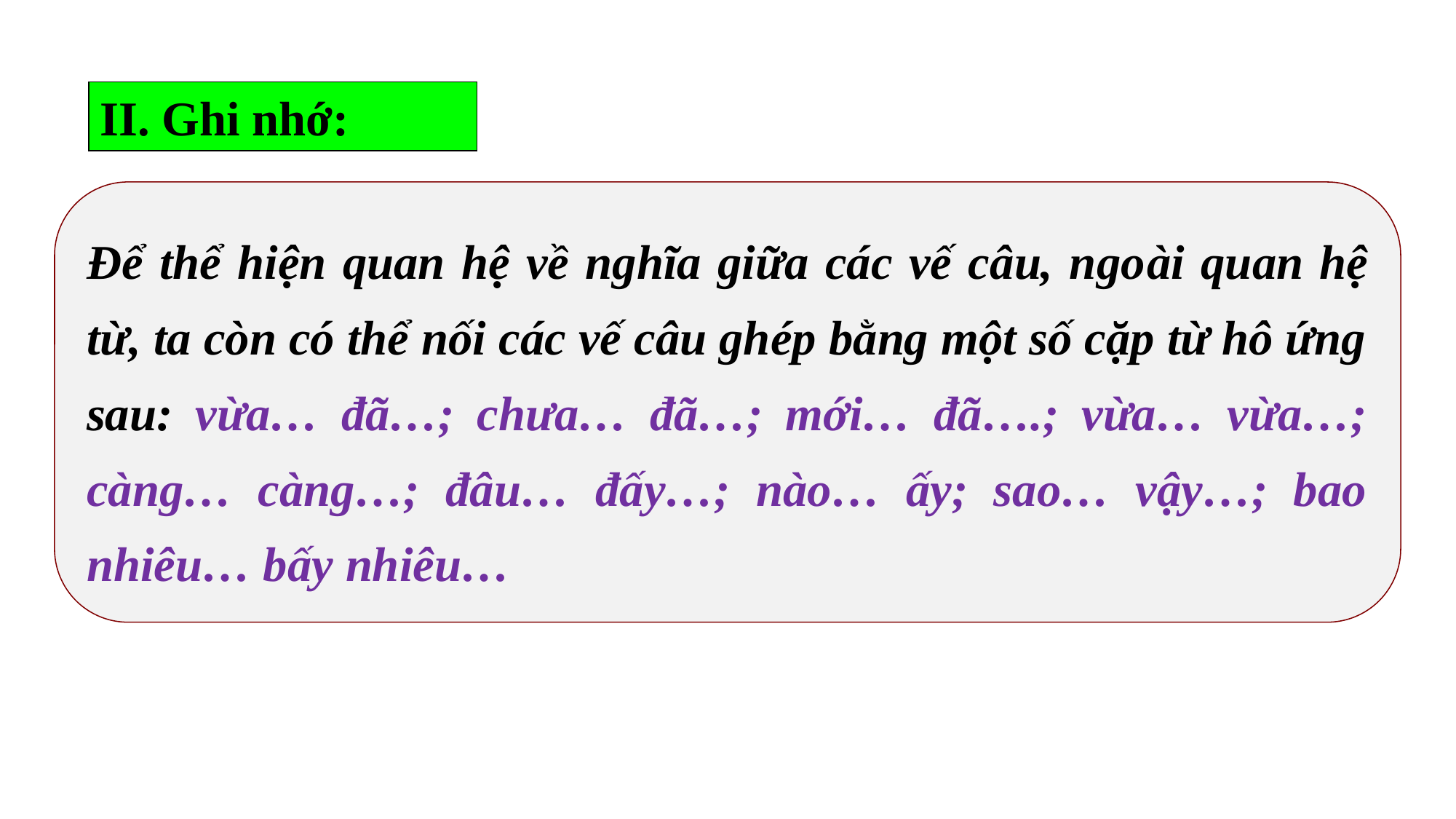

II. Ghi nhớ:
Để thể hiện quan hệ về nghĩa giữa các vế câu, ngoài quan hệ từ, ta còn có thể nối các vế câu ghép bằng một số cặp từ hô ứng sau: vừa… đã…; chưa… đã…; mới… đã….; vừa… vừa…; càng… càng…; đâu… đấy…; nào… ấy; sao… vậy…; bao nhiêu… bấy nhiêu…